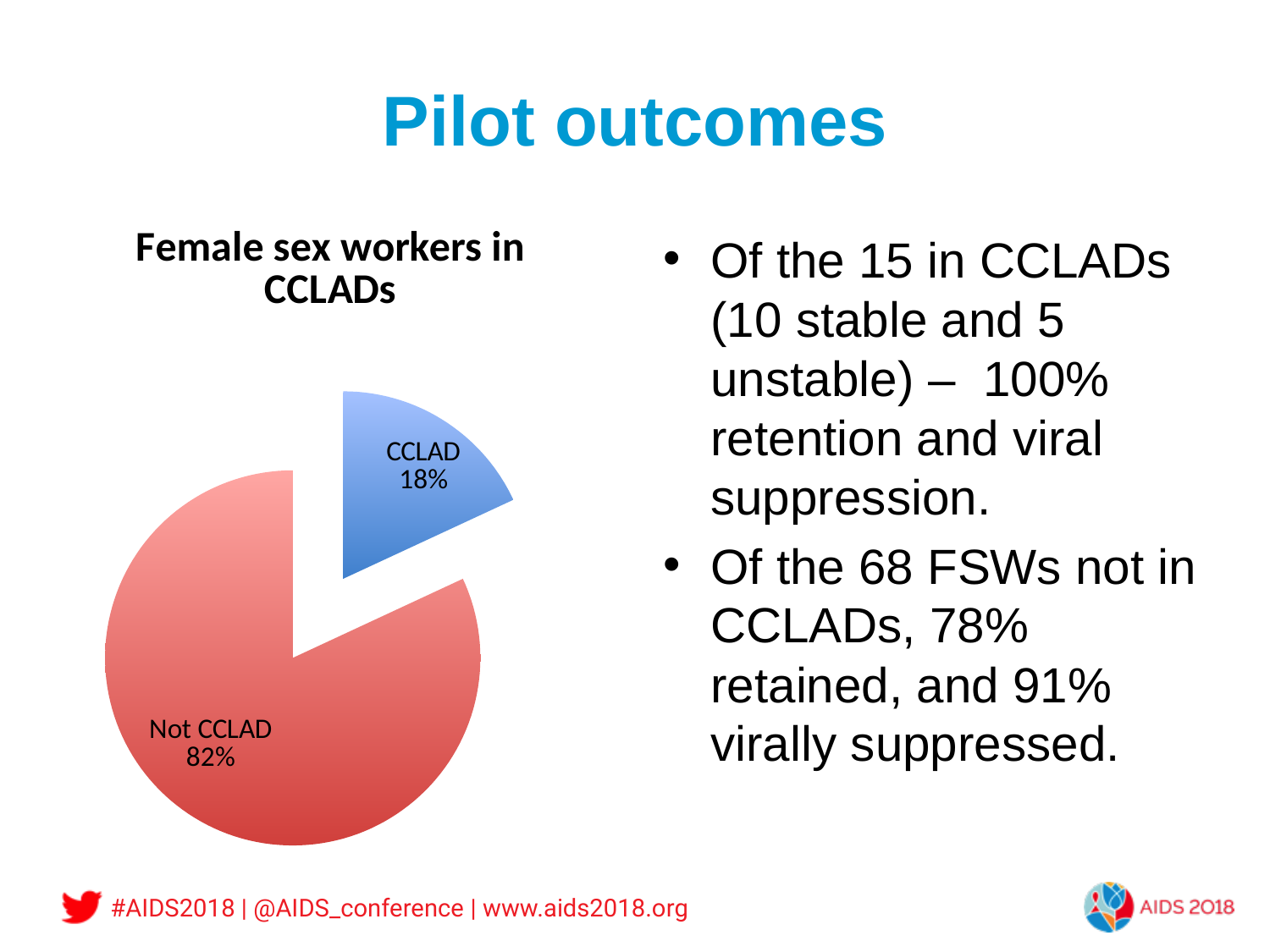

# Pilot outcomes

### Chart: Female sex workers in CCLADs

| Category |  |
|---|---|
| CCLAD | 15.0 |
| Not CCLAD | 68.0 |
Of the 15 in CCLADs (10 stable and 5 unstable) –  100% retention and viral suppression.
Of the 68 FSWs not in CCLADs, 78% retained, and 91% virally suppressed.